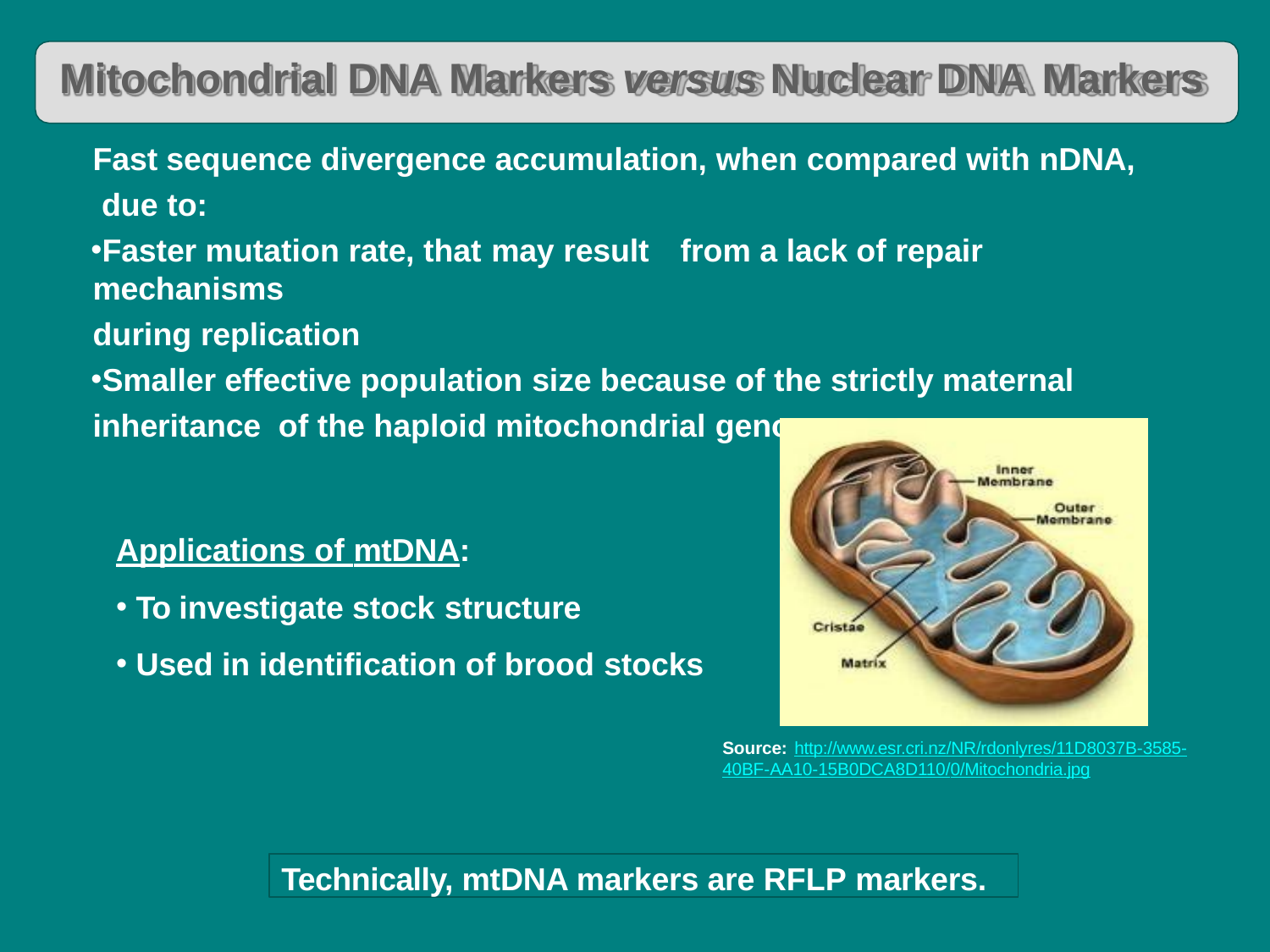

# Mitochondrial DNA Markers versus Nuclear DNA Markers
Fast sequence divergence accumulation, when compared with nDNA,  due to:
Faster mutation rate, that may result	from a lack of repair mechanisms
during replication
Smaller effective population size because of the strictly maternal  inheritance  of the haploid mitochondrial genome

Applications of mtDNA:
To investigate stock structure
Used in identification of brood stocks
Source: http://www.esr.cri.nz/NR/rdonlyres/11D8037B-3585-
40BF-AA10-15B0DCA8D110/0/Mitochondria.jpg
Technically, mtDNA markers are RFLP markers.